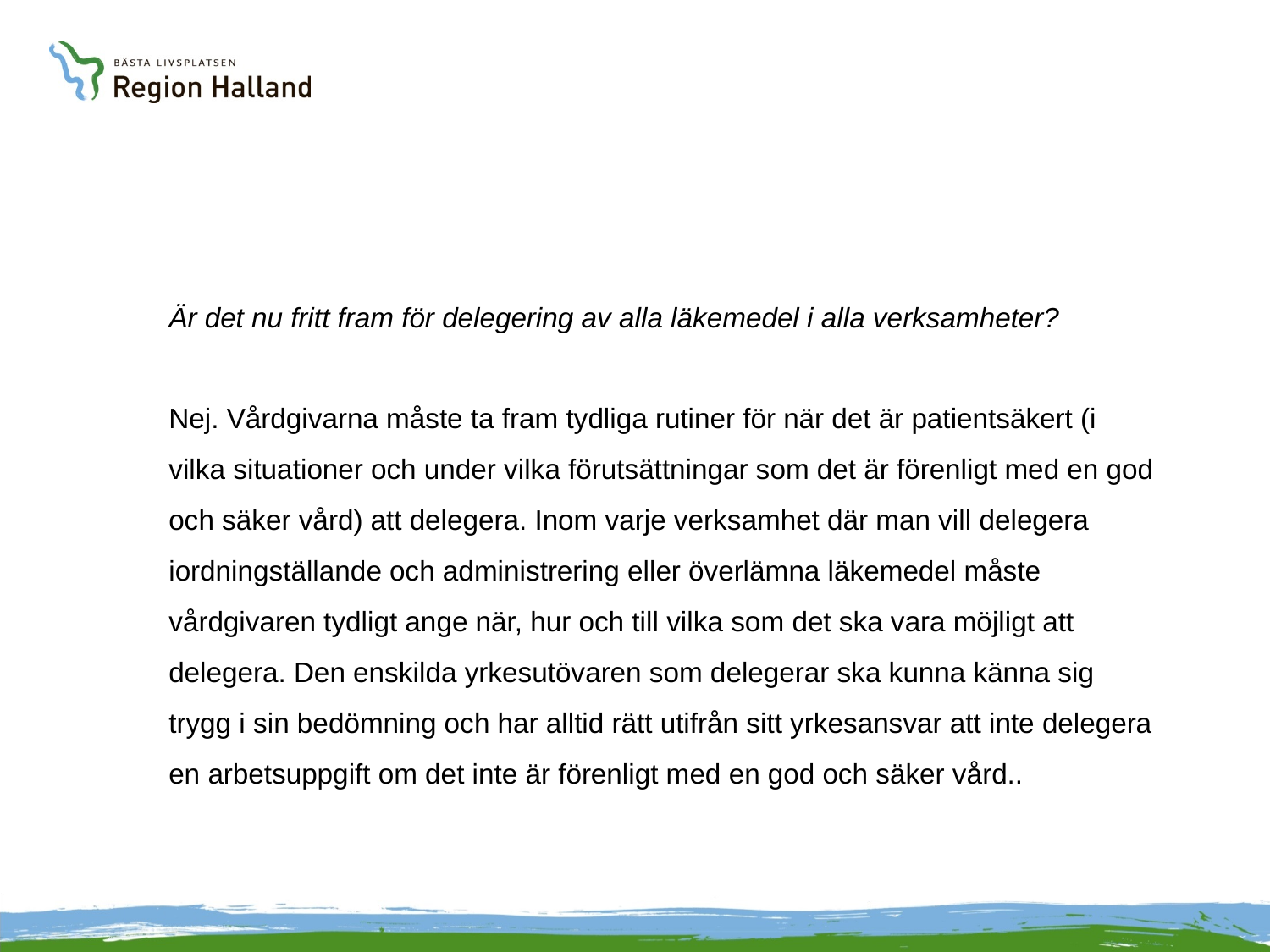

Är det nu fritt fram för delegering av alla läkemedel i alla verksamheter?

Nej. Vårdgivarna måste ta fram tydliga rutiner för när det är patientsäkert (i vilka situationer och under vilka förutsättningar som det är förenligt med en god och säker vård) att delegera. Inom varje verksamhet där man vill delegera iordningställande och administrering eller överlämna läkemedel måste vårdgivaren tydligt ange när, hur och till vilka som det ska vara möjligt att delegera. Den enskilda yrkesutövaren som delegerar ska kunna känna sig trygg i sin bedömning och har alltid rätt utifrån sitt yrkesansvar att inte delegera en arbetsuppgift om det inte är förenligt med en god och säker vård..